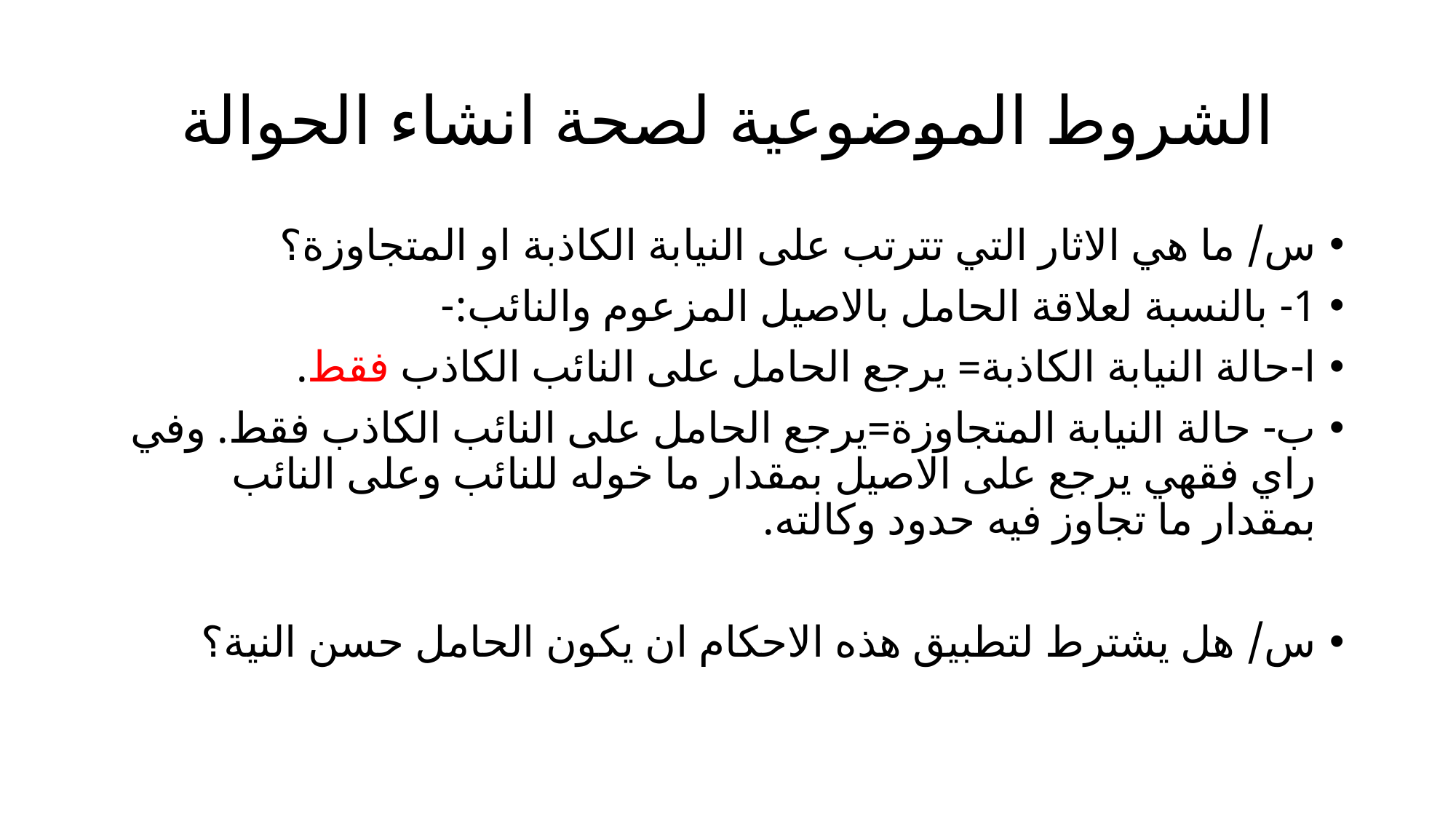

# الشروط الموضوعية لصحة انشاء الحوالة
س/ ما هي الاثار التي تترتب على النيابة الكاذبة او المتجاوزة؟
1- بالنسبة لعلاقة الحامل بالاصيل المزعوم والنائب:-
ا-حالة النيابة الكاذبة= يرجع الحامل على النائب الكاذب فقط.
ب- حالة النيابة المتجاوزة=يرجع الحامل على النائب الكاذب فقط. وفي راي فقهي يرجع على الاصيل بمقدار ما خوله للنائب وعلى النائب بمقدار ما تجاوز فيه حدود وكالته.

س/ هل يشترط لتطبيق هذه الاحكام ان يكون الحامل حسن النية؟